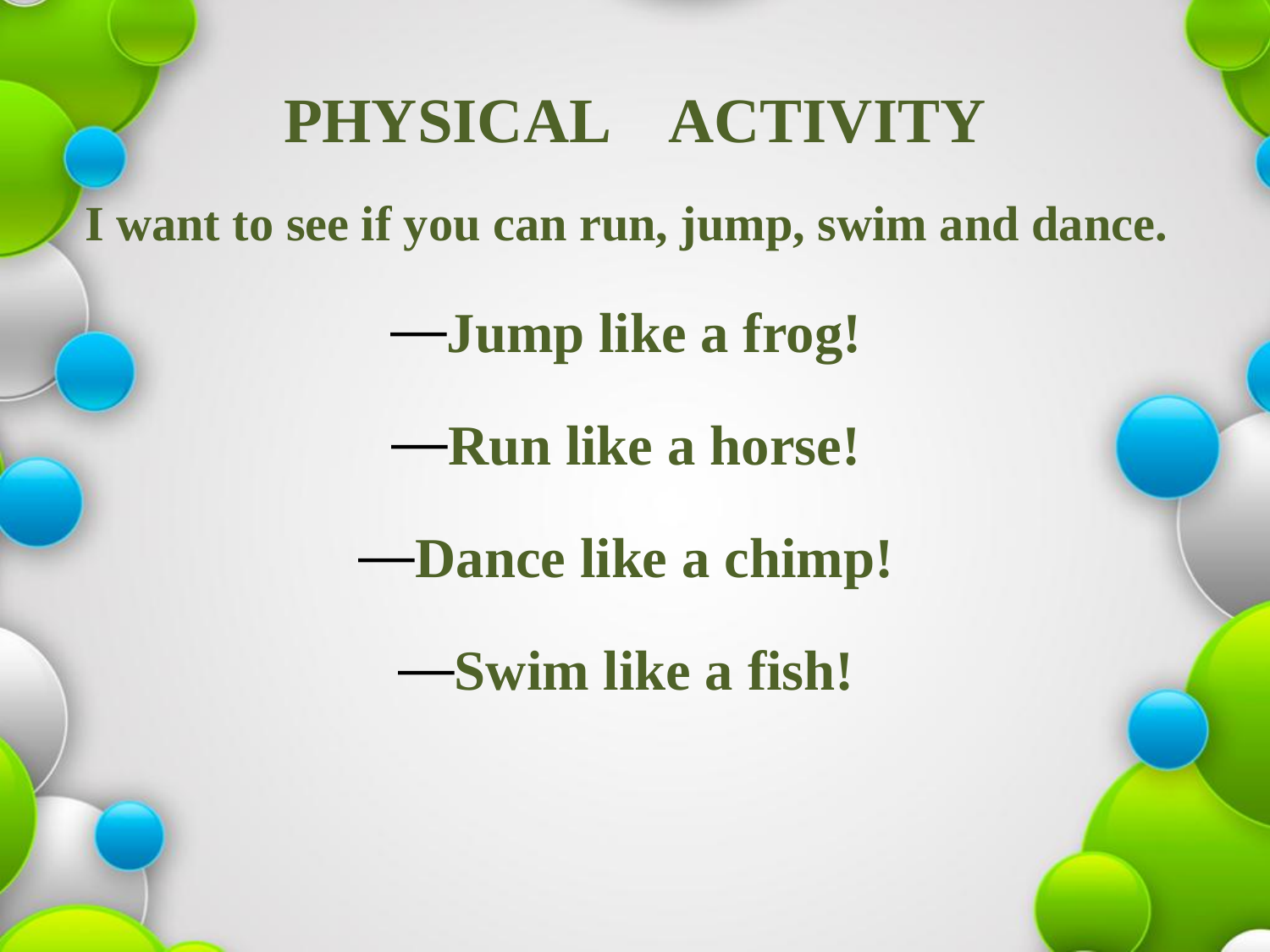

# PHYSICAL    ACTIVITY
I want to see if you can run, jump, swim and dance.
Jump like a frog!
Run like a horse!
Dance like a chimp!
Swim like a fish!